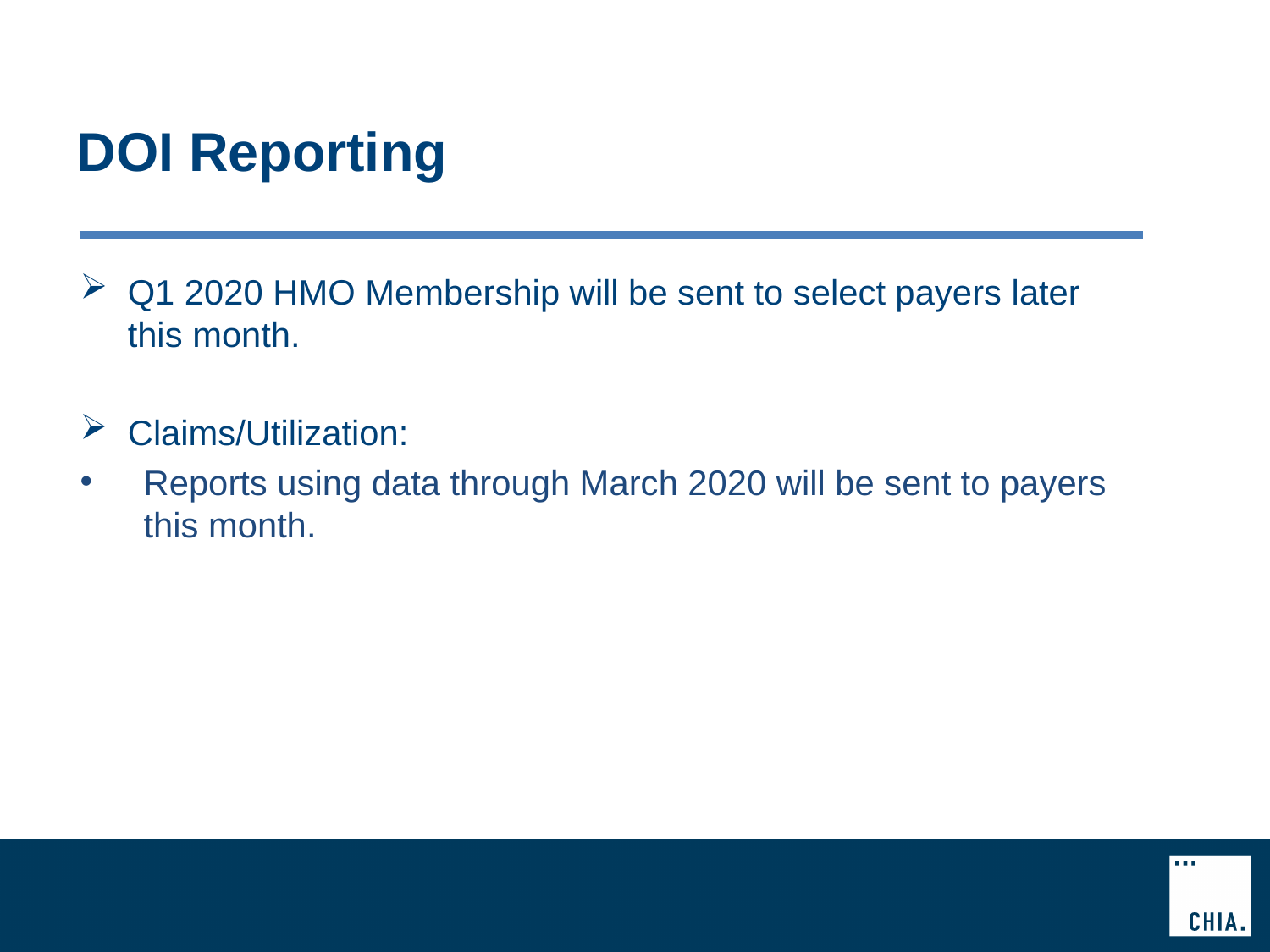

# DOI Reporting
Q1 2020 HMO Membership will be sent to select payers later this month.

Claims/Utilization:
Reports using data through March 2020 will be sent to payers this month.